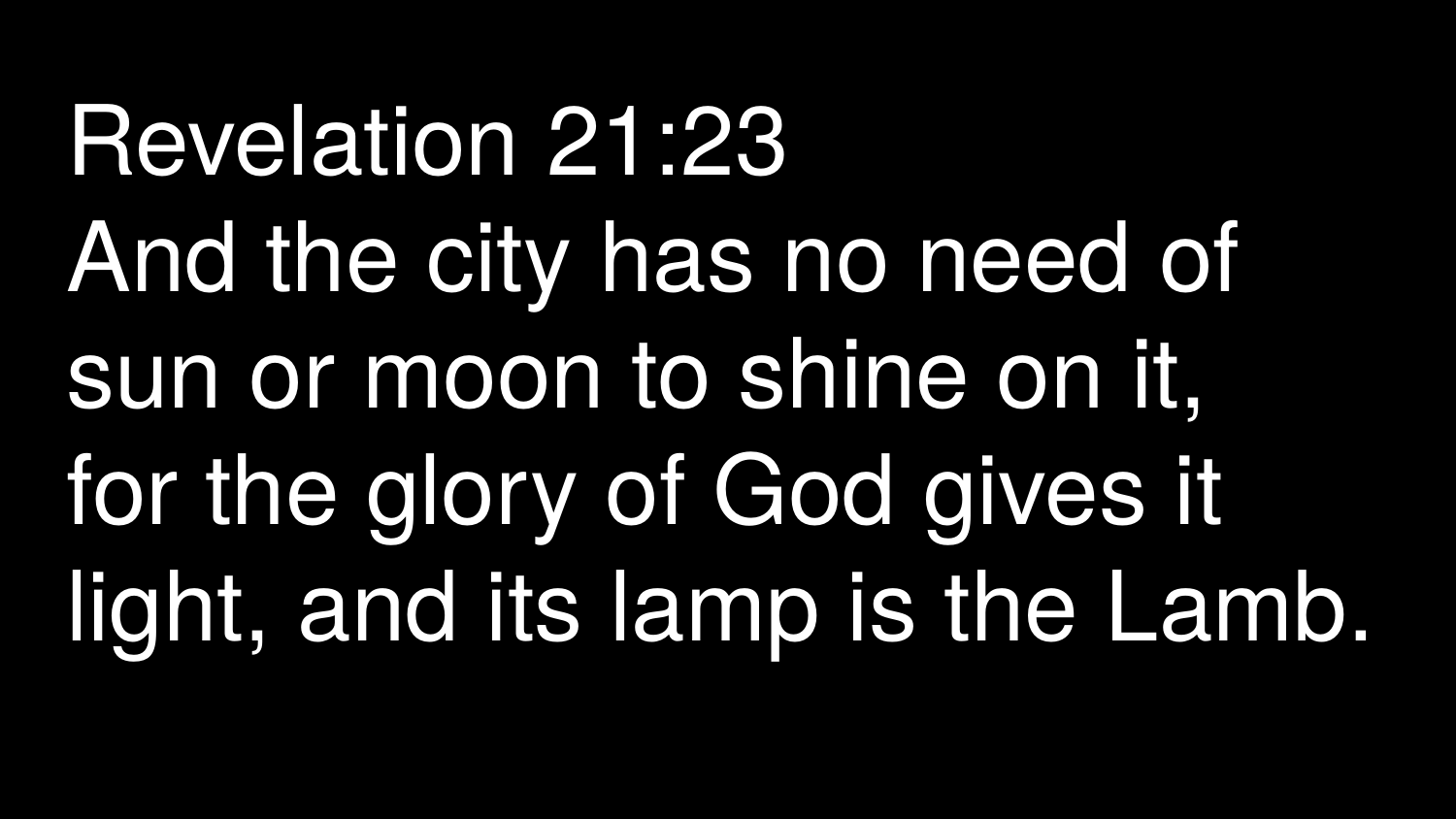

Revelation 21:23
And the city has no need of sun or moon to shine on it, for the glory of God gives it light, and its lamp is the Lamb.